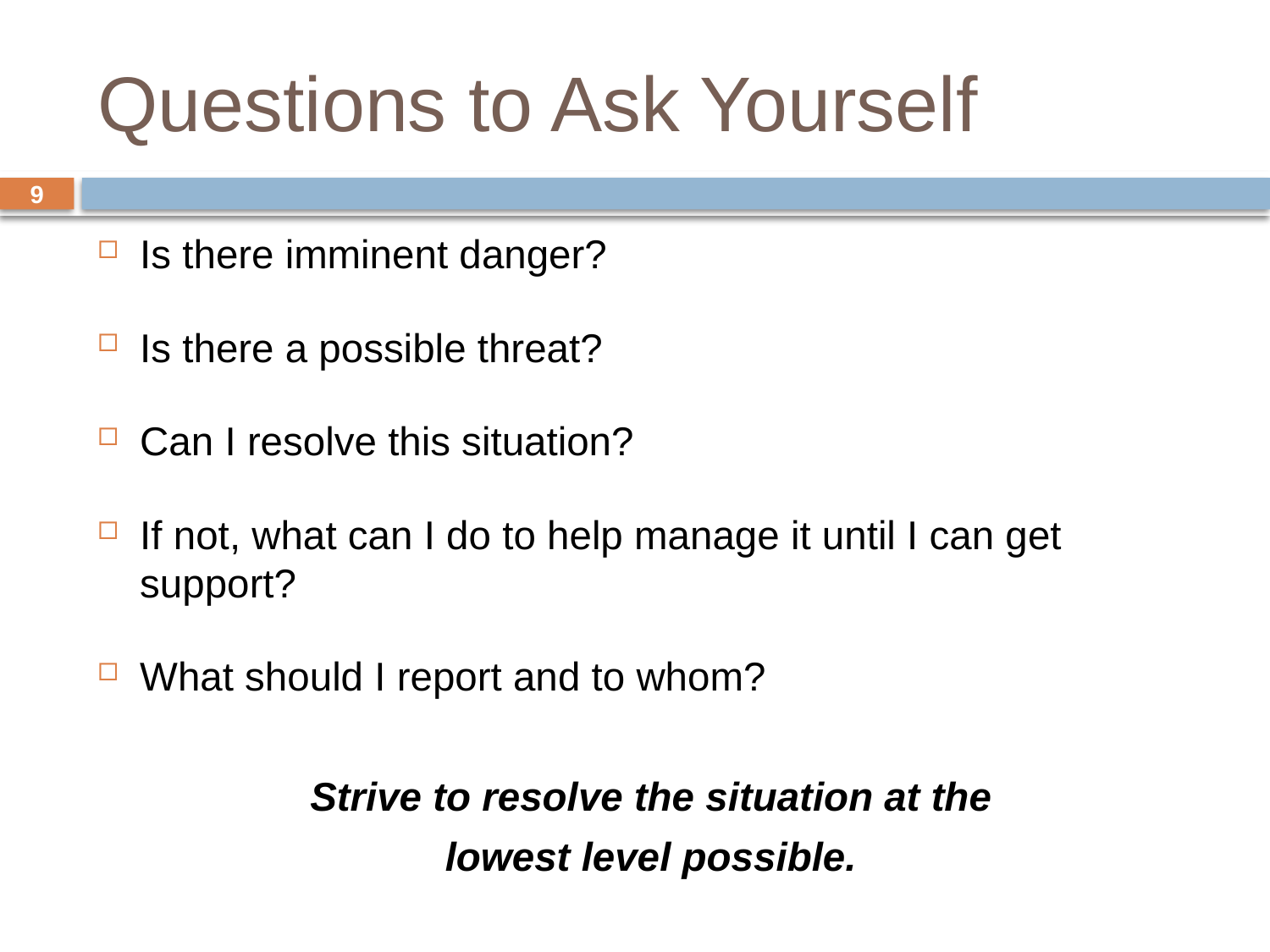

# Questions to Ask Yourself
9
Is there imminent danger?

Is there a possible threat?

Can I resolve this situation?

If not, what can I do to help manage it until I can get support?

What should I report and to whom?

Strive to resolve the situation at the
lowest level possible.